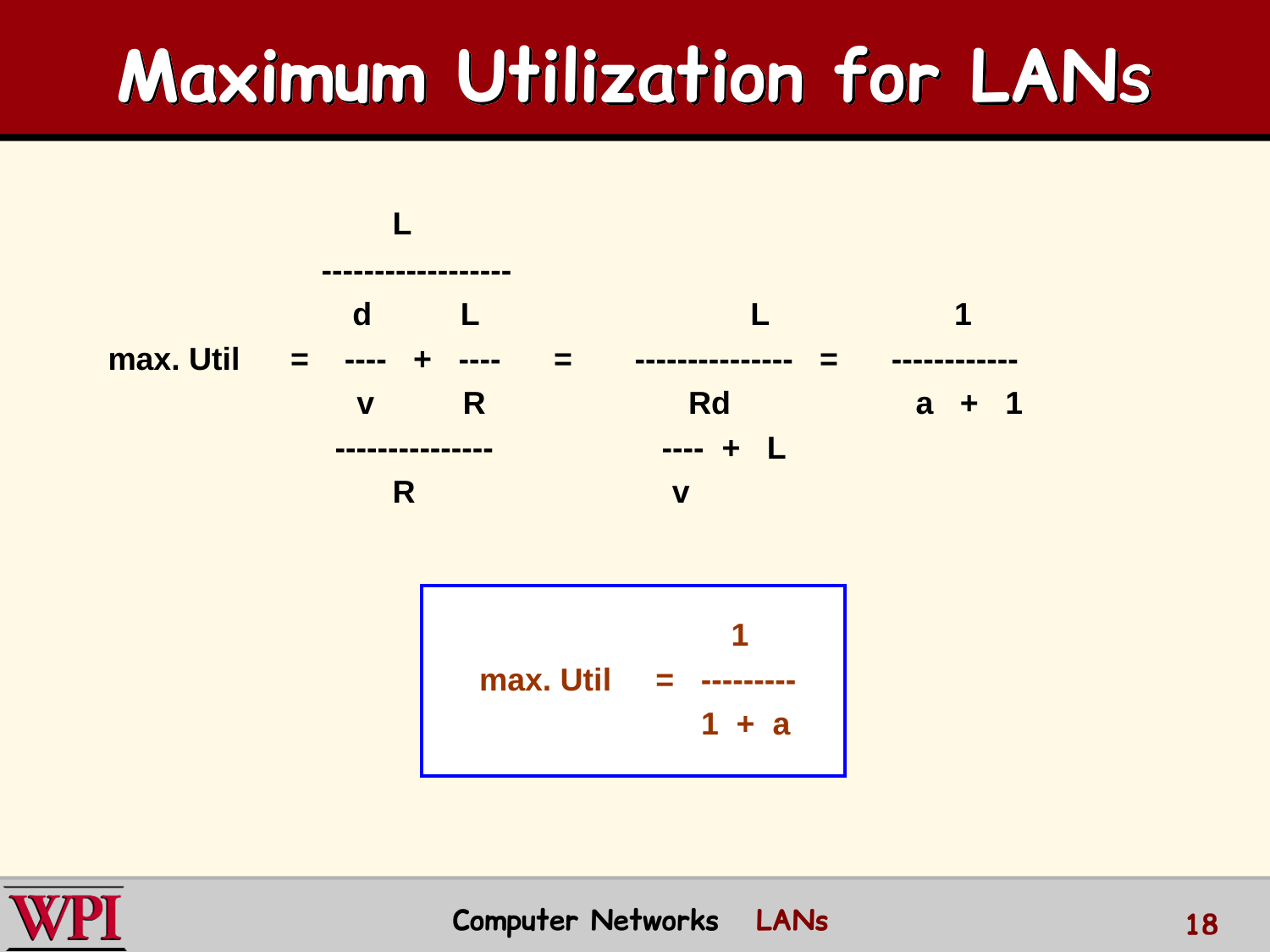

# Maximum Utilization for LANs
                        L
                        ------------------
	                        d          L	                          L		      1
max. Util    =    ----   +   ----      =       ---------------   =      ------------
                            v          R	                   Rd	                a   +   1
                         ---------------                   ----  +   L
                                R                             v

                        1
 max. Util     =   ---------
	           1  +  a

Computer Networks   LANs
18